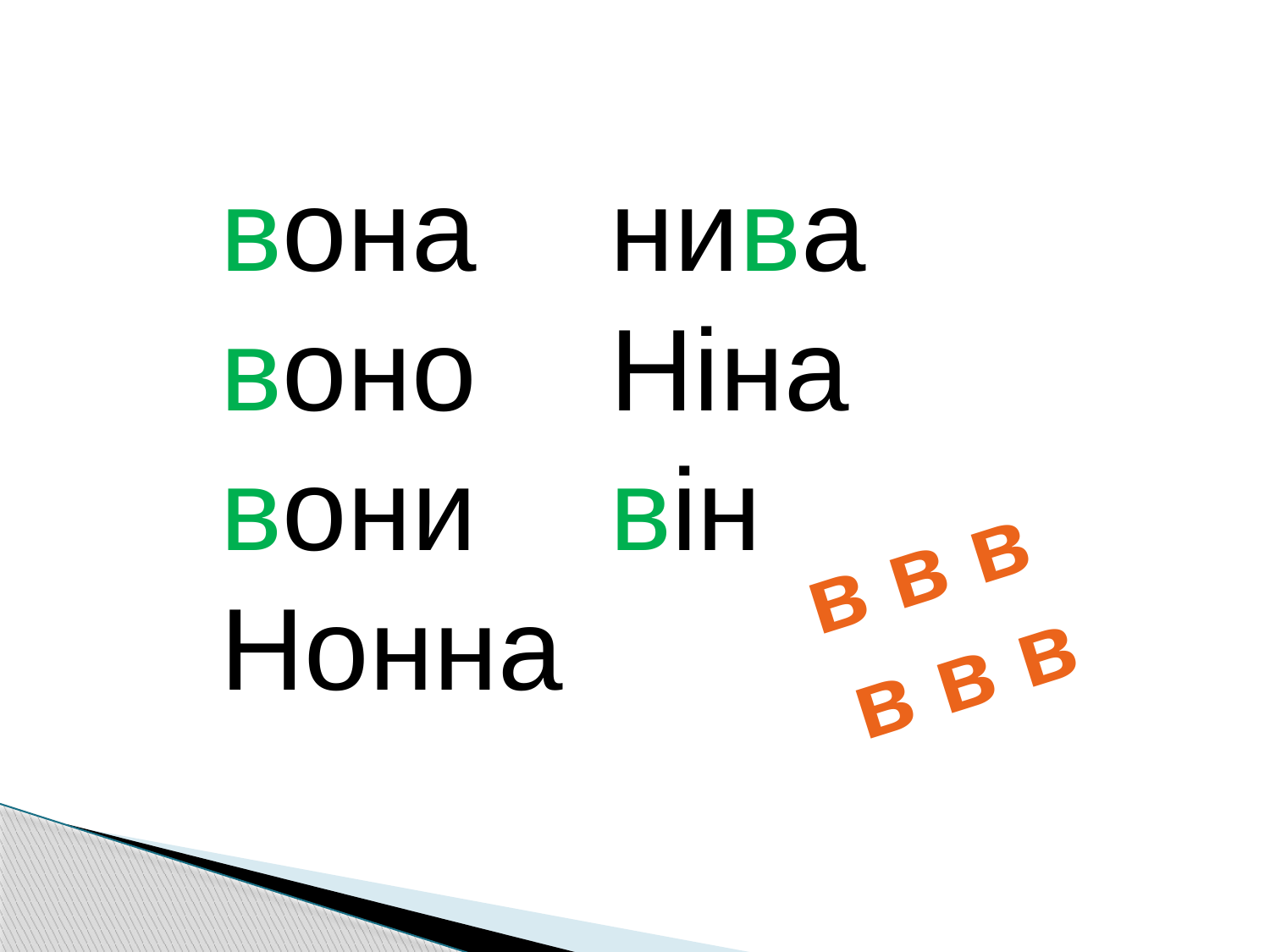

вона
воно
вони Нонна
нива
Ніна
він

в в в
в в в